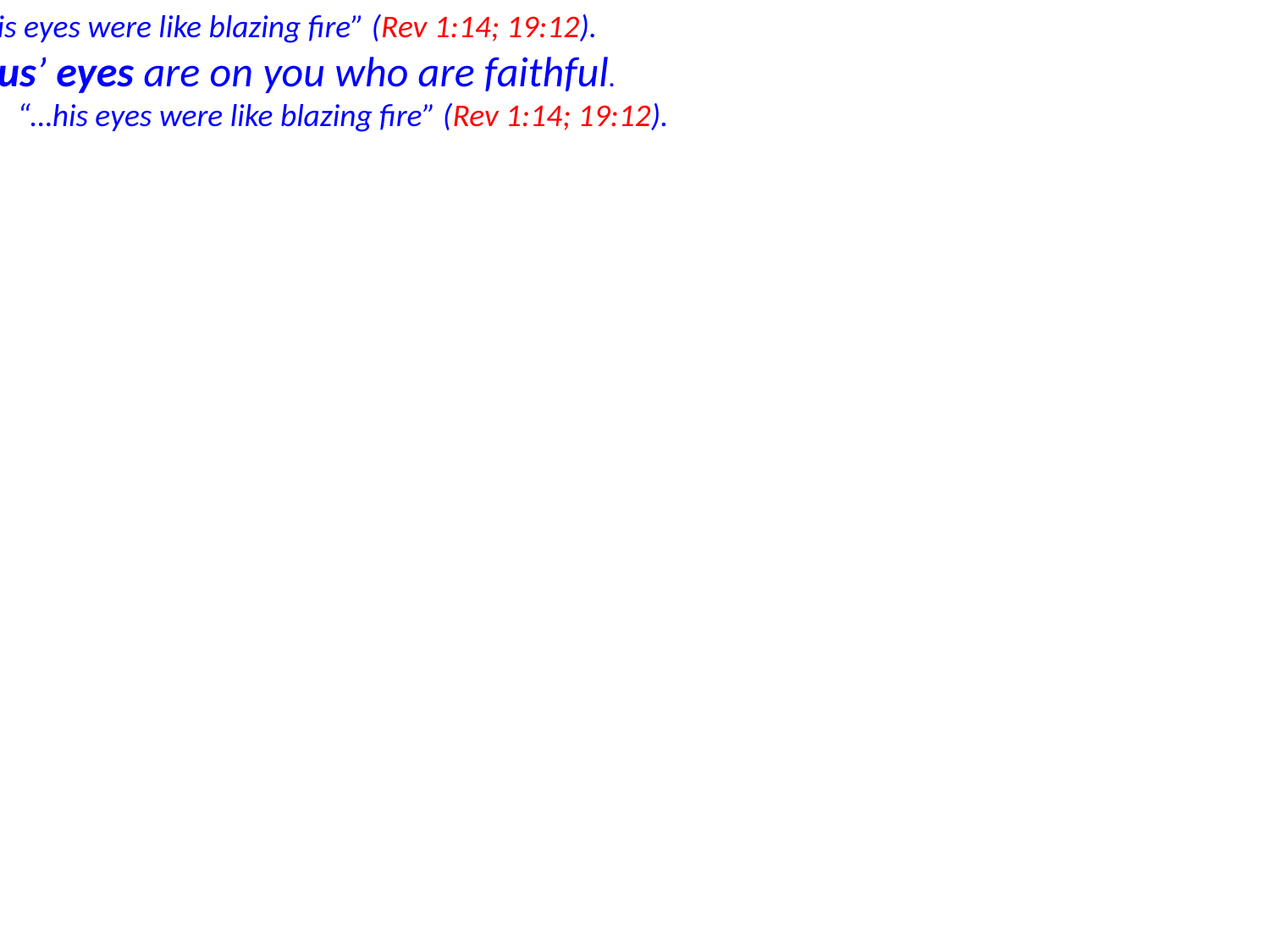

“…his eyes were like blazing fire” (Rev 1:14; 19:12).
Jesus’ eyes are on you who are faithful.
	“…his eyes were like blazing fire” (Rev 1:14; 19:12).